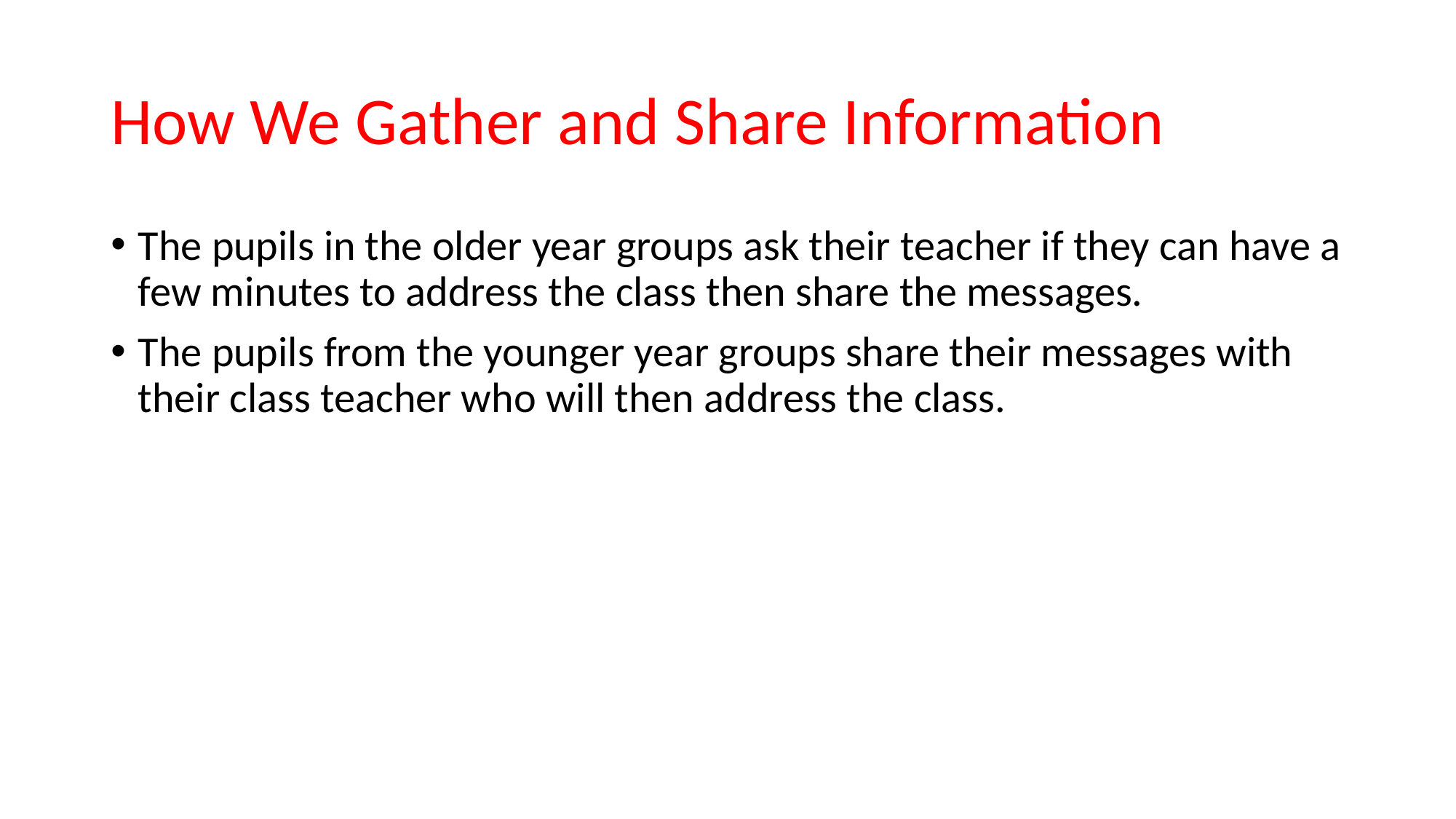

# How We Gather and Share Information
The pupils in the older year groups ask their teacher if they can have a few minutes to address the class then share the messages.
The pupils from the younger year groups share their messages with their class teacher who will then address the class.